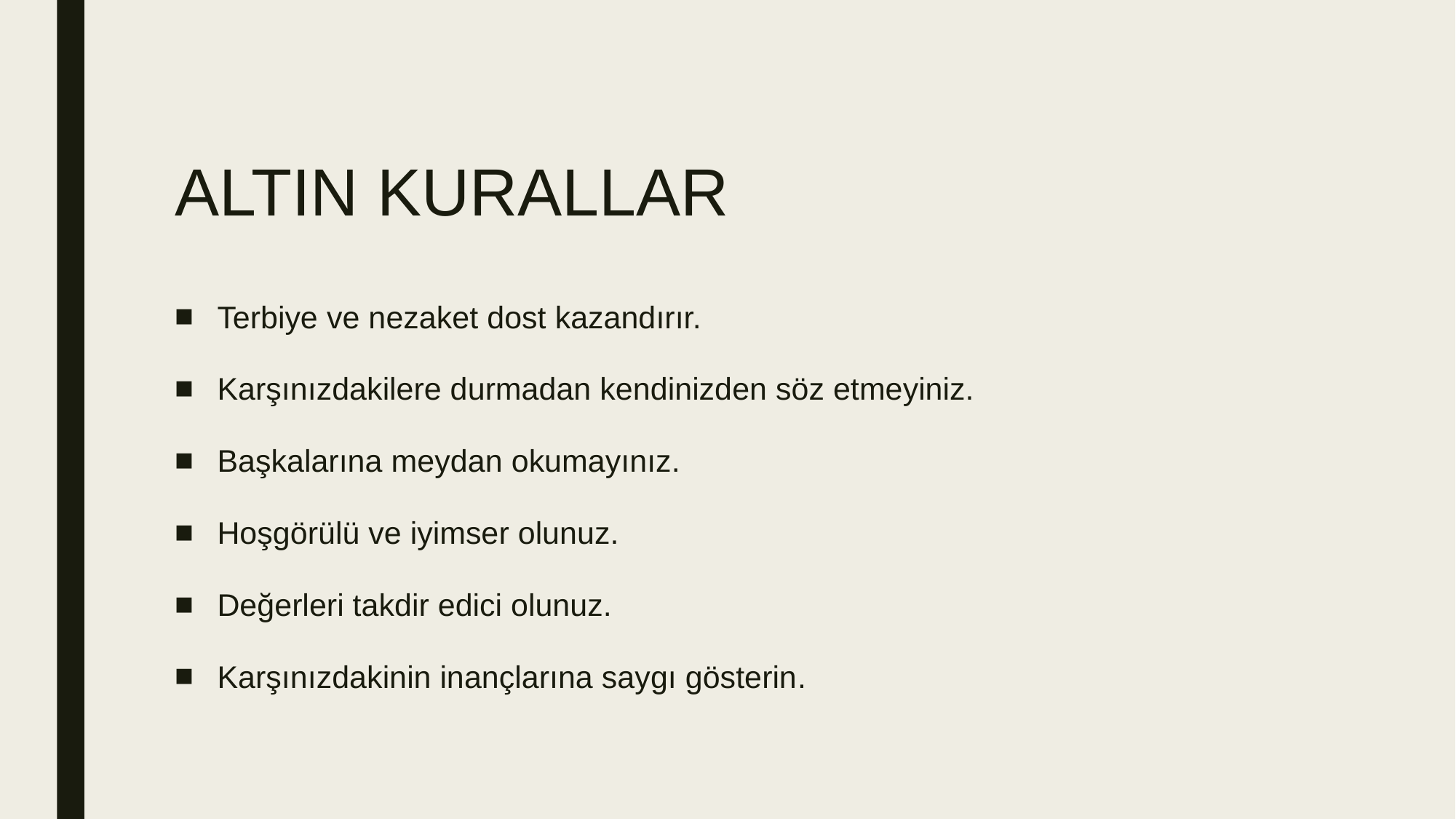

# ALTIN KURALLAR
Terbiye ve nezaket dost kazandırır.
Karşınızdakilere durmadan kendinizden söz etmeyiniz.
Başkalarına meydan okumayınız.
Hoşgörülü ve iyimser olunuz.
Değerleri takdir edici olunuz.
Karşınızdakinin inançlarına saygı gösterin.